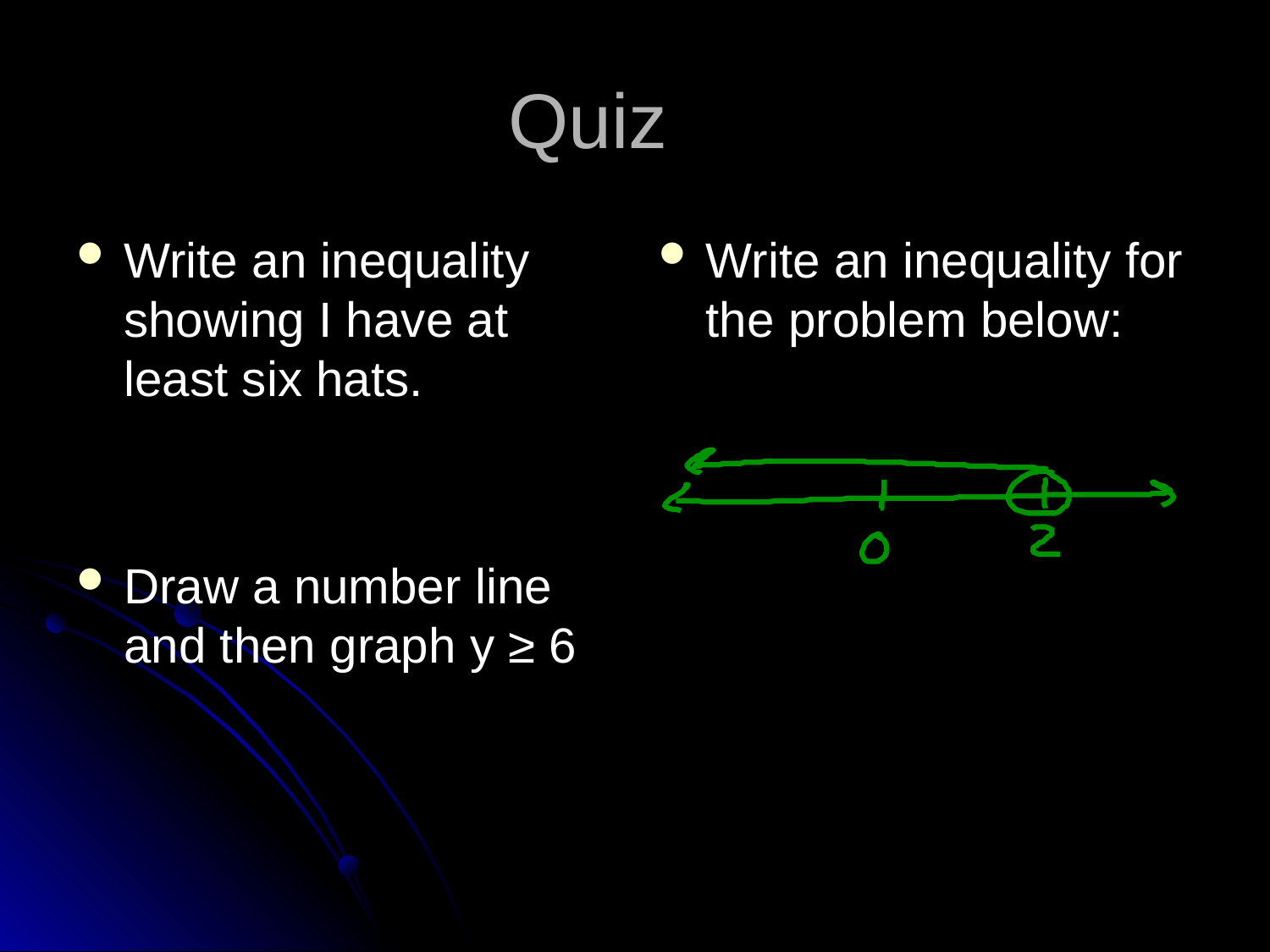

# Quiz
Write an inequality showing I have at least six hats.

Draw a number line and then graph y ≥ 6
Write an inequality for the problem below: